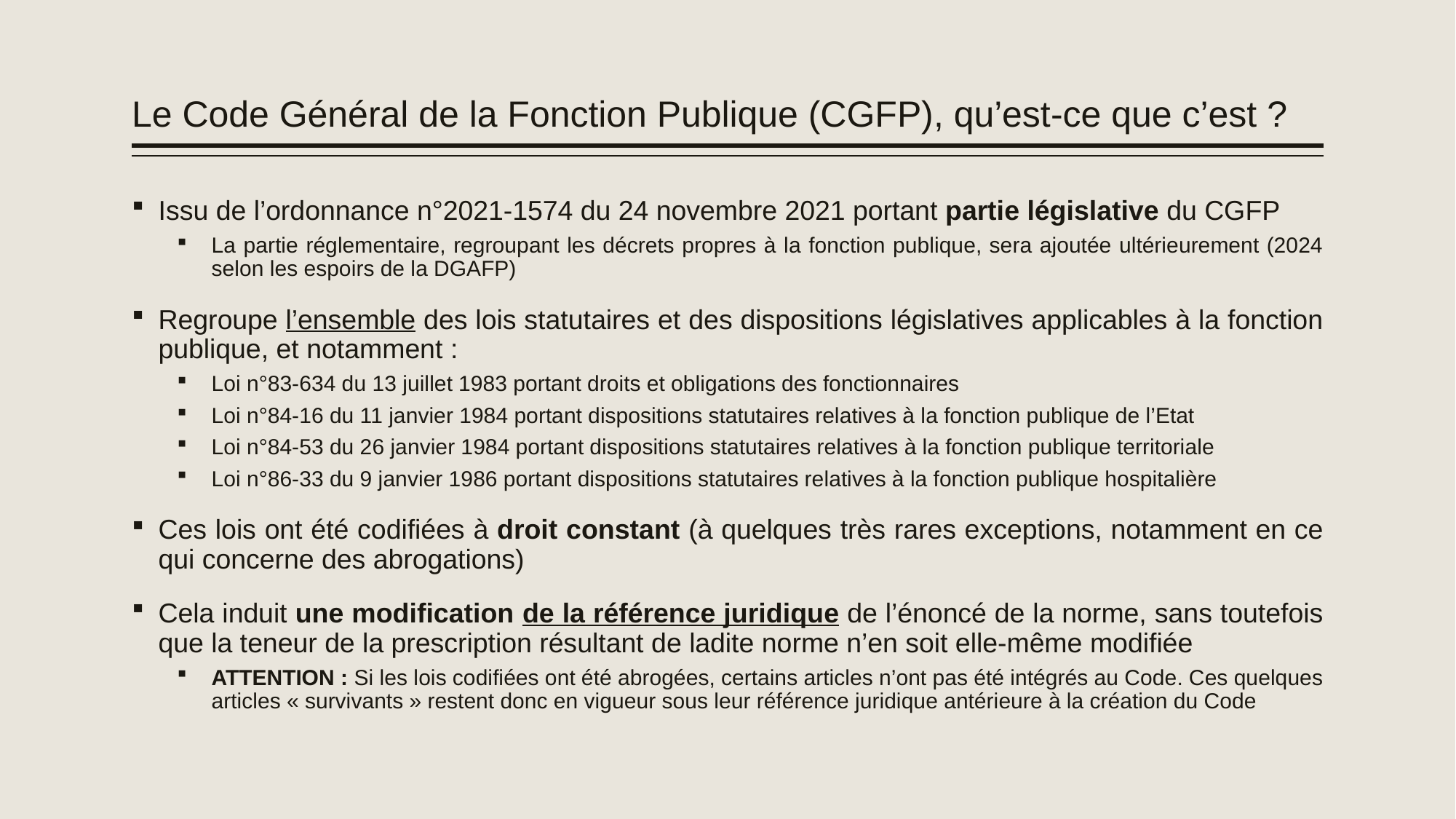

# Le Code Général de la Fonction Publique (CGFP), qu’est-ce que c’est ?
Issu de l’ordonnance n°2021-1574 du 24 novembre 2021 portant partie législative du CGFP
La partie réglementaire, regroupant les décrets propres à la fonction publique, sera ajoutée ultérieurement (2024 selon les espoirs de la DGAFP)
Regroupe l’ensemble des lois statutaires et des dispositions législatives applicables à la fonction publique, et notamment :
Loi n°83-634 du 13 juillet 1983 portant droits et obligations des fonctionnaires
Loi n°84-16 du 11 janvier 1984 portant dispositions statutaires relatives à la fonction publique de l’Etat
Loi n°84-53 du 26 janvier 1984 portant dispositions statutaires relatives à la fonction publique territoriale
Loi n°86-33 du 9 janvier 1986 portant dispositions statutaires relatives à la fonction publique hospitalière
Ces lois ont été codifiées à droit constant (à quelques très rares exceptions, notamment en ce qui concerne des abrogations)
Cela induit une modification de la référence juridique de l’énoncé de la norme, sans toutefois que la teneur de la prescription résultant de ladite norme n’en soit elle-même modifiée
ATTENTION : Si les lois codifiées ont été abrogées, certains articles n’ont pas été intégrés au Code. Ces quelques articles « survivants » restent donc en vigueur sous leur référence juridique antérieure à la création du Code